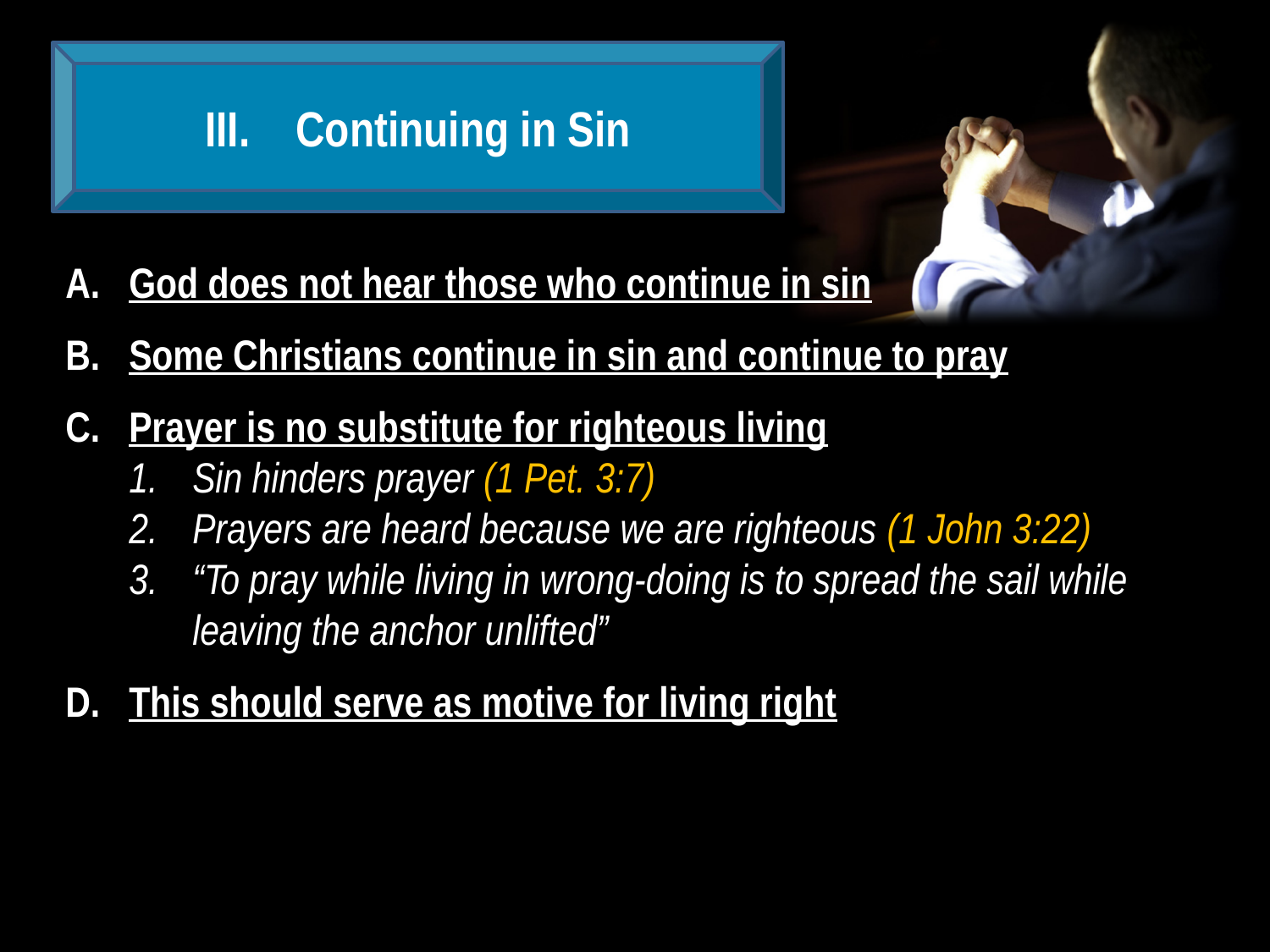

Continuing in Sin
God does not hear those who continue in sin

Some Christians continue in sin and continue to pray

Prayer is no substitute for righteous living
Sin hinders prayer (1 Pet. 3:7)
Prayers are heard because we are righteous (1 John 3:22)
“To pray while living in wrong-doing is to spread the sail while leaving the anchor unlifted”

This should serve as motive for living right